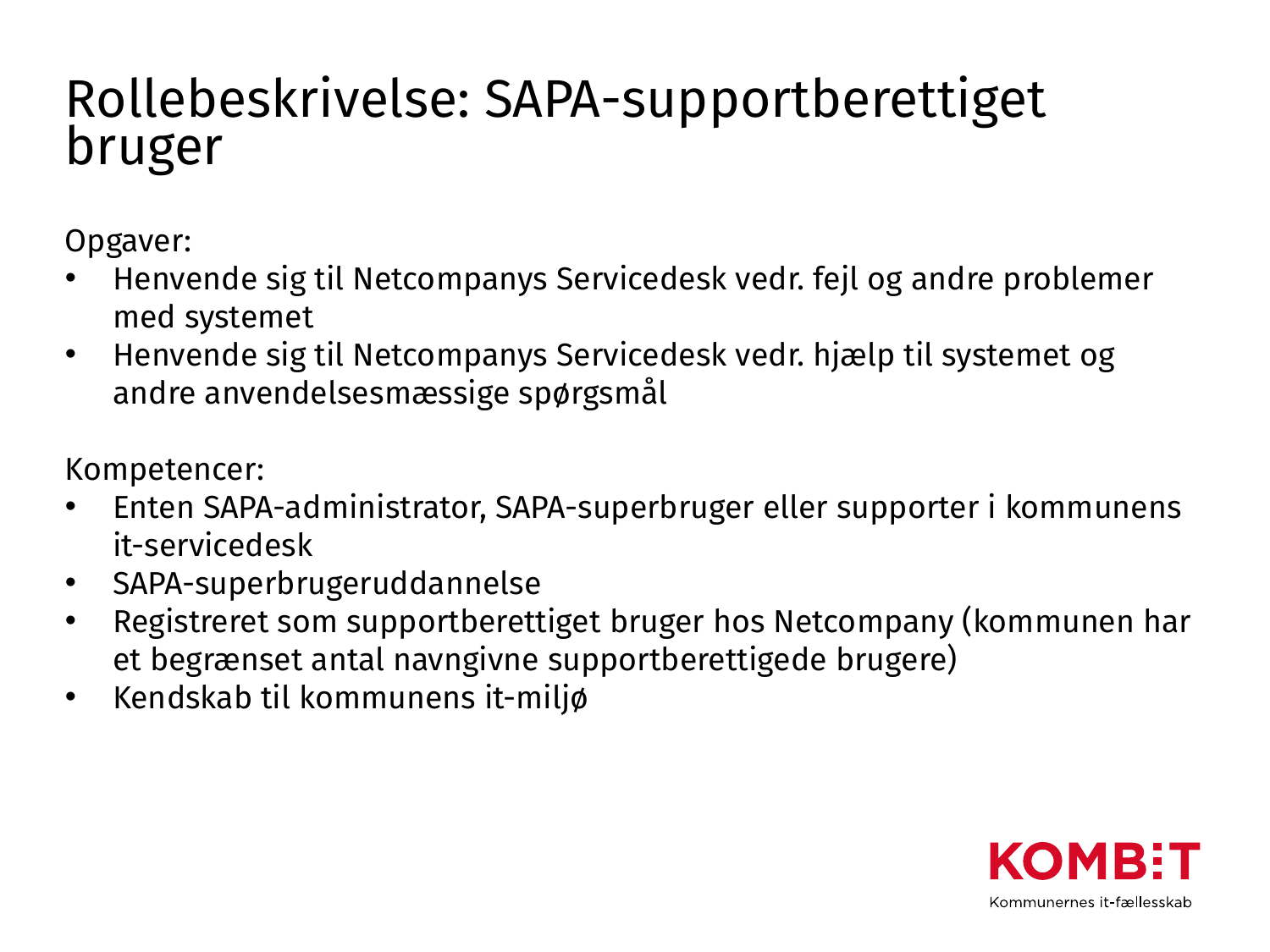

# Rollebeskrivelse: SAPA-supportberettiget bruger
Opgaver:
Henvende sig til Netcompanys Servicedesk vedr. fejl og andre problemer med systemet
Henvende sig til Netcompanys Servicedesk vedr. hjælp til systemet og andre anvendelsesmæssige spørgsmål

Kompetencer:
Enten SAPA-administrator, SAPA-superbruger eller supporter i kommunens it-servicedesk
SAPA-superbrugeruddannelse
Registreret som supportberettiget bruger hos Netcompany (kommunen har et begrænset antal navngivne supportberettigede brugere)
Kendskab til kommunens it-miljø